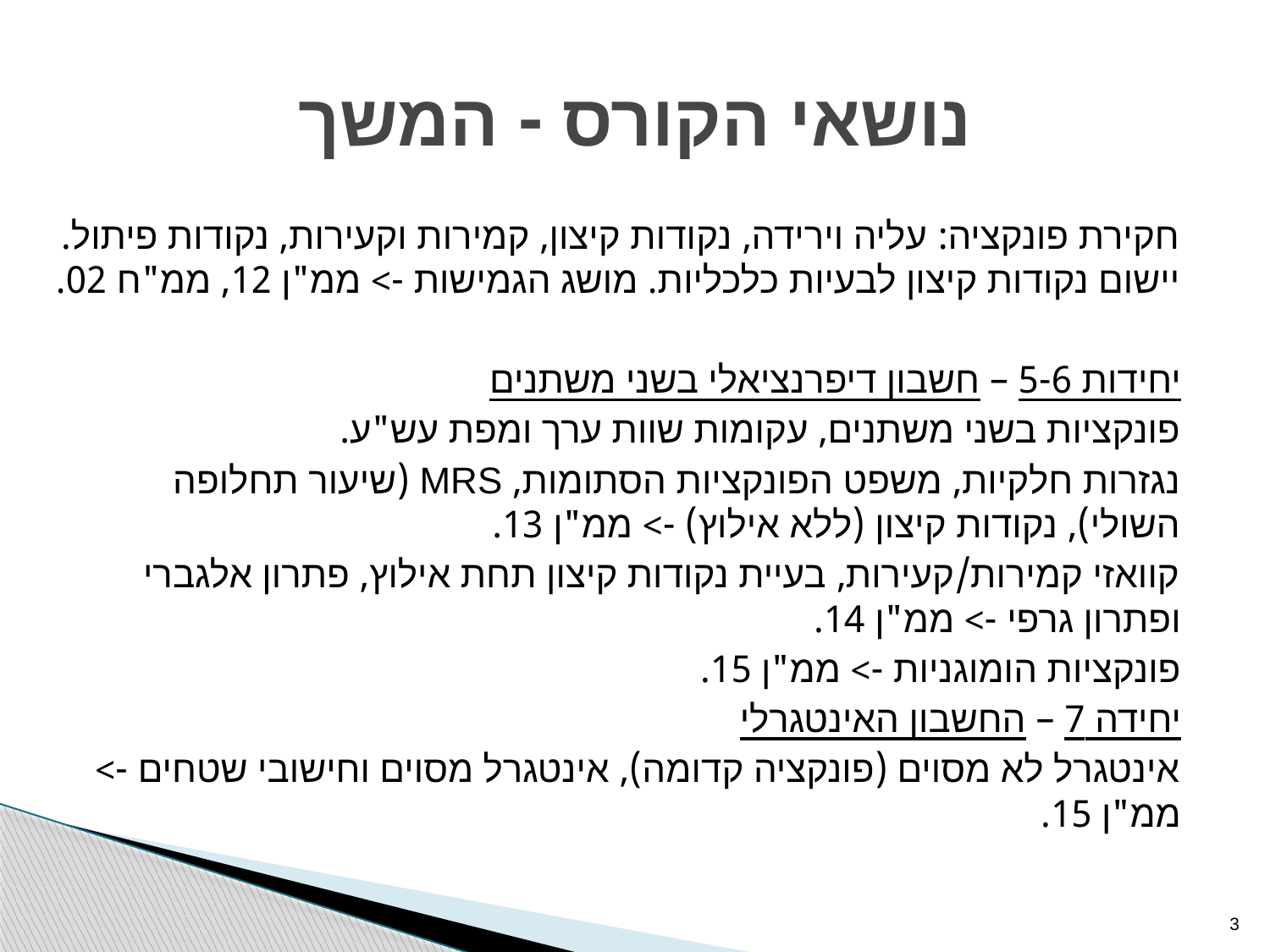

# נושאי הקורס - המשך
חקירת פונקציה: עליה וירידה, נקודות קיצון, קמירות וקעירות, נקודות פיתול. יישום נקודות קיצון לבעיות כלכליות. מושג הגמישות -> ממ"ן 12, ממ"ח 02.

יחידות 5-6 – חשבון דיפרנציאלי בשני משתנים
פונקציות בשני משתנים, עקומות שוות ערך ומפת עש"ע.
נגזרות חלקיות, משפט הפונקציות הסתומות, MRS (שיעור תחלופה השולי), נקודות קיצון (ללא אילוץ) -> ממ"ן 13.
קוואזי קמירות/קעירות, בעיית נקודות קיצון תחת אילוץ, פתרון אלגברי ופתרון גרפי -> ממ"ן 14.
פונקציות הומוגניות -> ממ"ן 15.
יחידה 7 – החשבון האינטגרלי
אינטגרל לא מסוים (פונקציה קדומה), אינטגרל מסוים וחישובי שטחים -> ממ"ן 15.
3